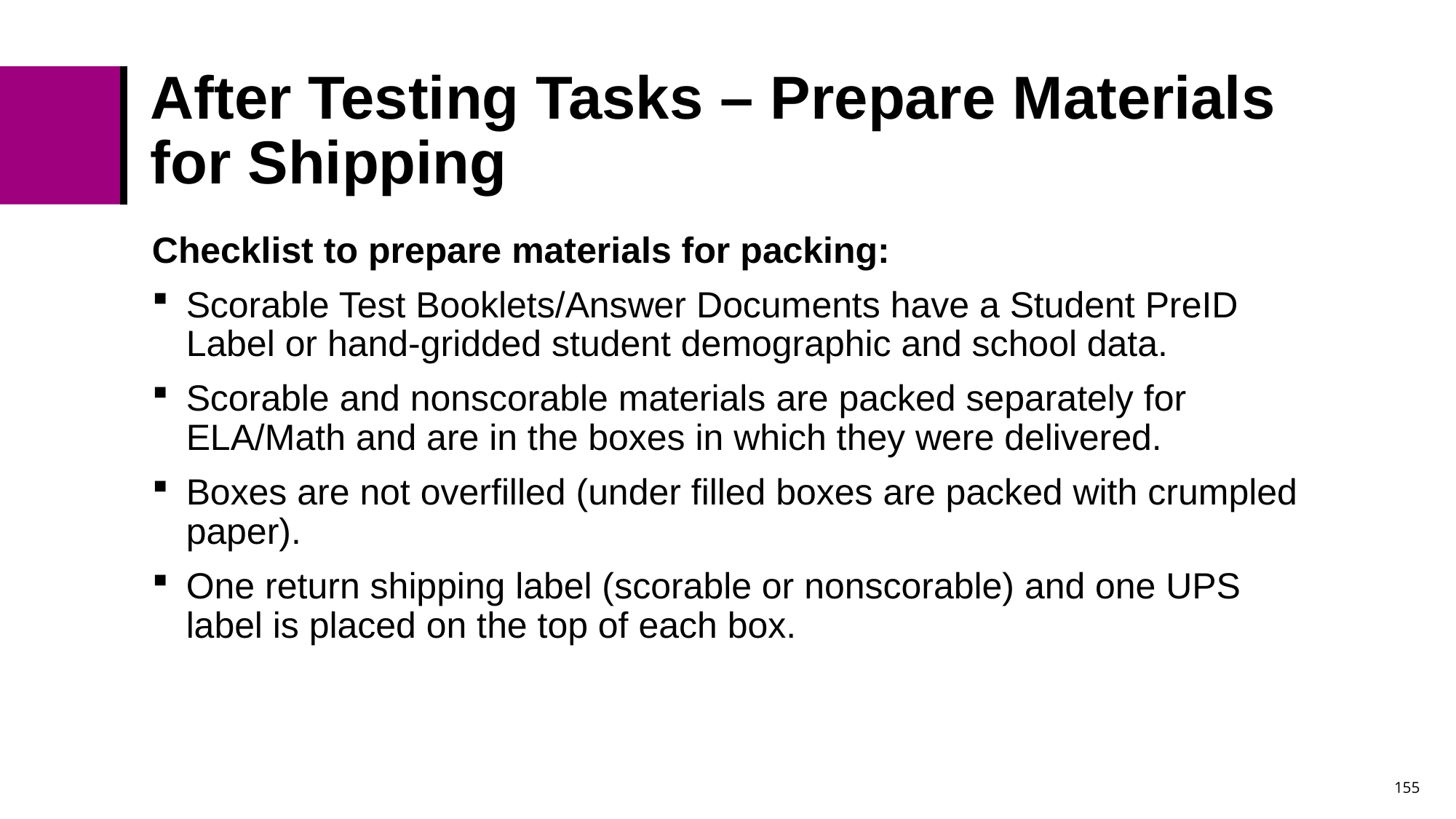

# After Testing Tasks – Prepare Materials for Shipping
Checklist to prepare materials for packing:
Scorable Test Booklets/Answer Documents have a Student PreID Label or hand-gridded student demographic and school data.
Scorable and nonscorable materials are packed separately for ELA/Math and are in the boxes in which they were delivered.
Boxes are not overfilled (under filled boxes are packed with crumpled paper).
One return shipping label (scorable or nonscorable) and one UPS label is placed on the top of each box.
155